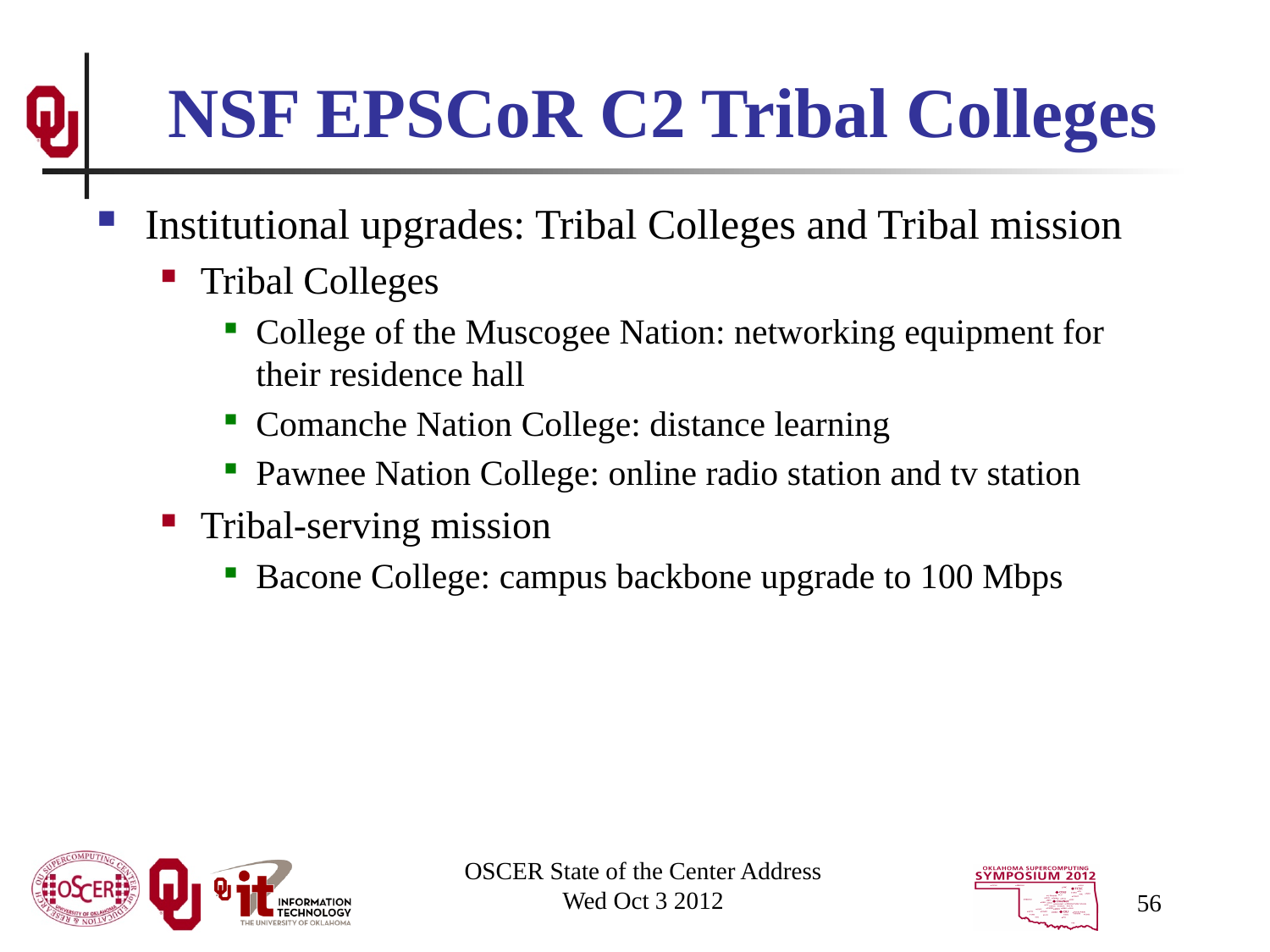

# NSF EPSCoR C2 Tribal Colleges
Institutional upgrades: Tribal Colleges and Tribal mission
Tribal Colleges
College of the Muscogee Nation: networking equipment for their residence hall
Comanche Nation College: distance learning
Pawnee Nation College: online radio station and tv station
Tribal-serving mission
Bacone College: campus backbone upgrade to 100 Mbps
OSCER State of the Center Address
Wed Oct 3 2012
56